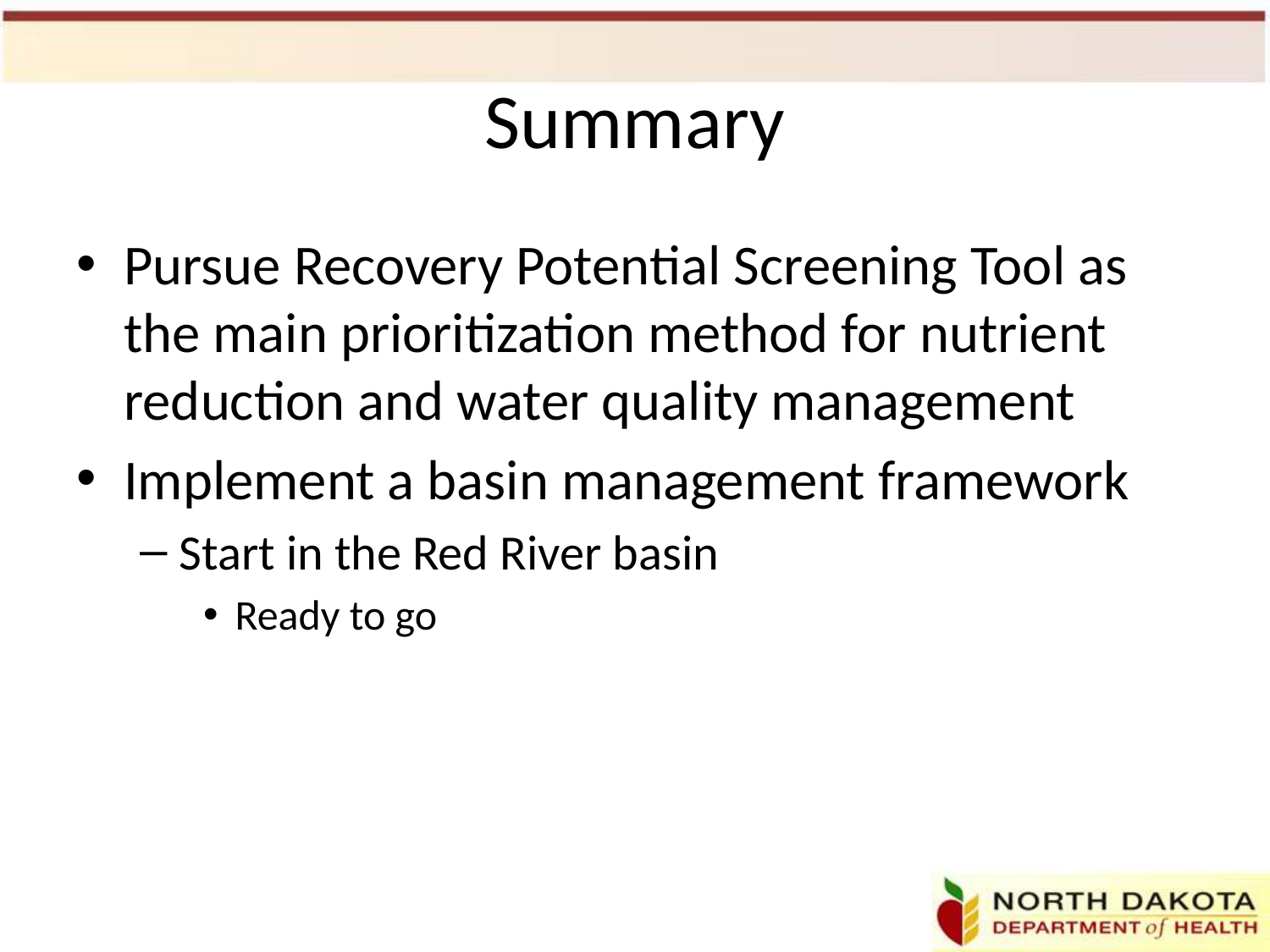

# Summary
Pursue Recovery Potential Screening Tool as the main prioritization method for nutrient reduction and water quality management
Implement a basin management framework
Start in the Red River basin
Ready to go